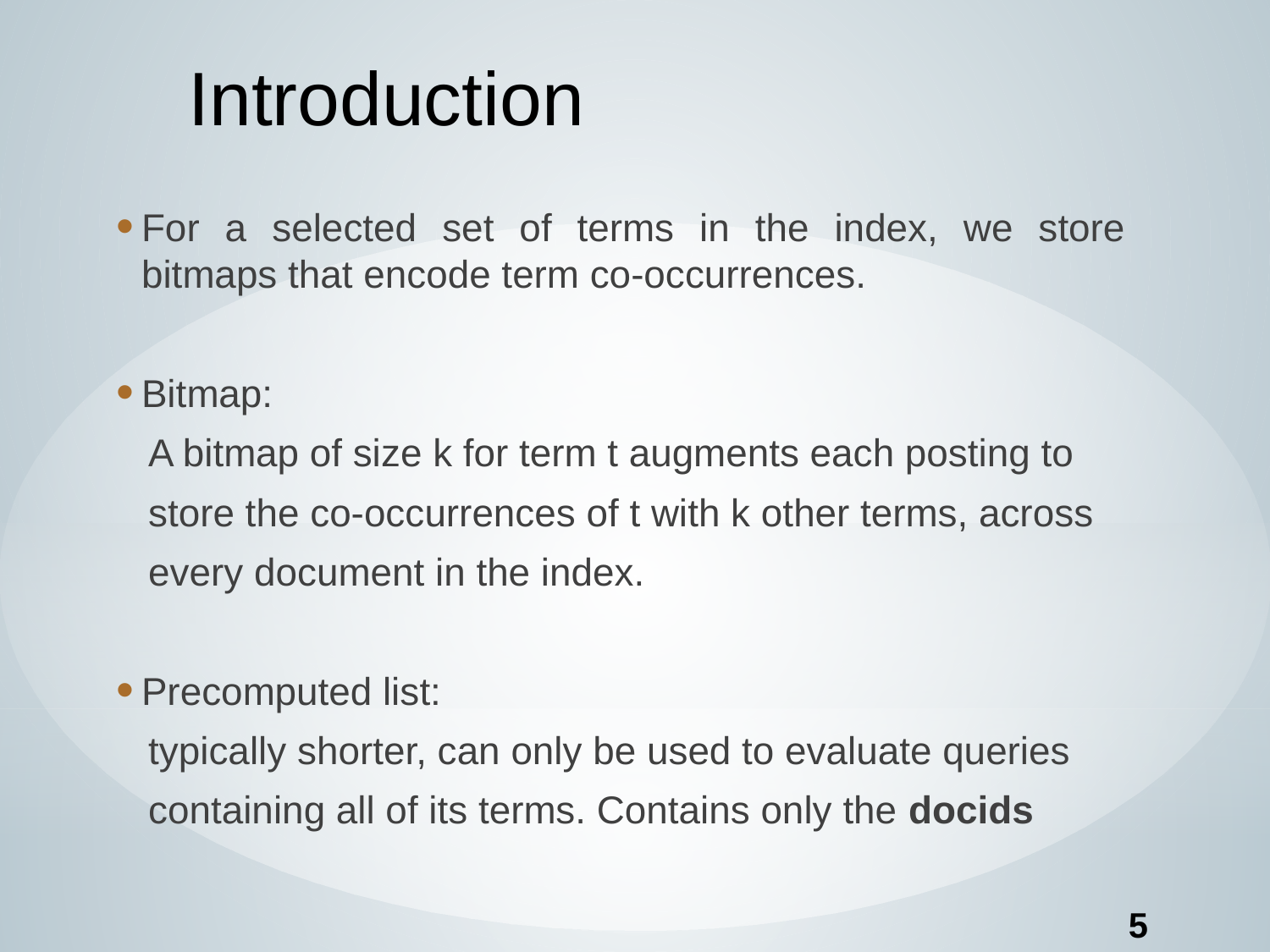

Introduction

For a selected set of terms in the index, we store bitmaps that encode term co-occurrences.

Bitmap:
   A bitmap of size k for term t augments each posting to
   store the co-occurrences of t with k other terms, across
   every document in the index.

Precomputed list:
   typically shorter, can only be used to evaluate queries
   containing all of its terms. Contains only the docids

5